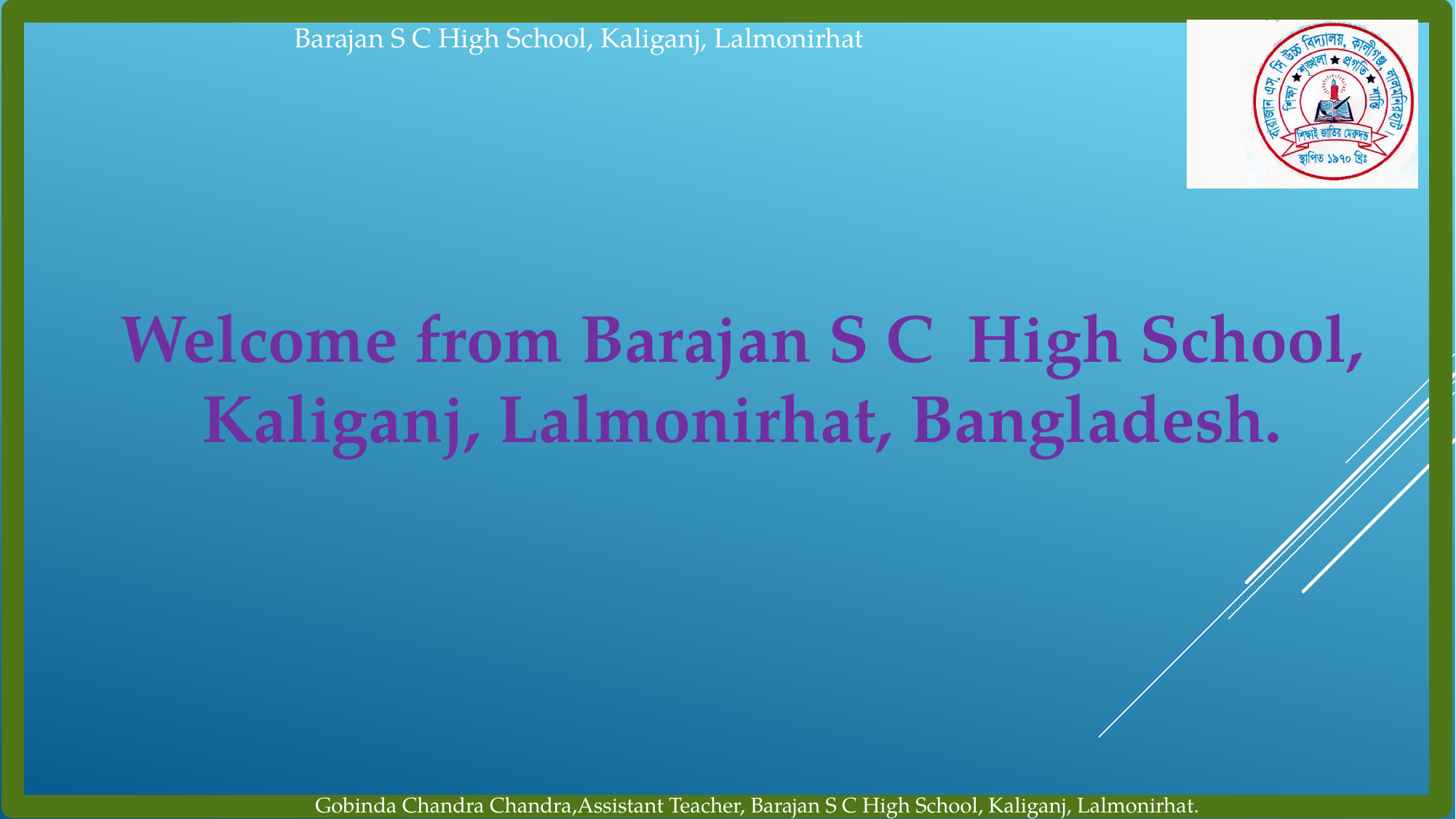

Welcome from Barajan S C  High School, Kaliganj, Lalmonirhat, Bangladesh.